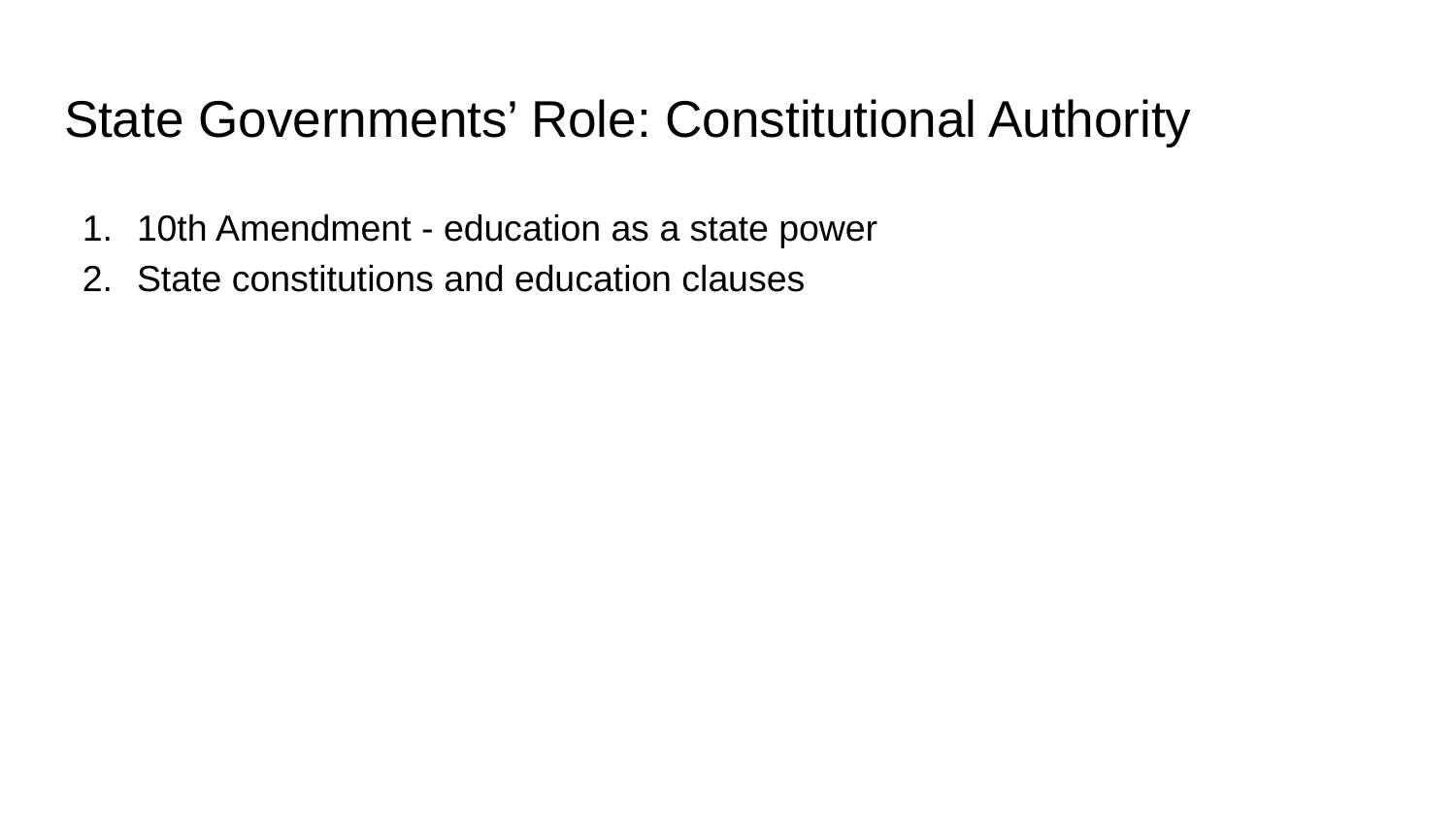

# State Governments’ Role: Constitutional Authority
10th Amendment - education as a state power
State constitutions and education clauses